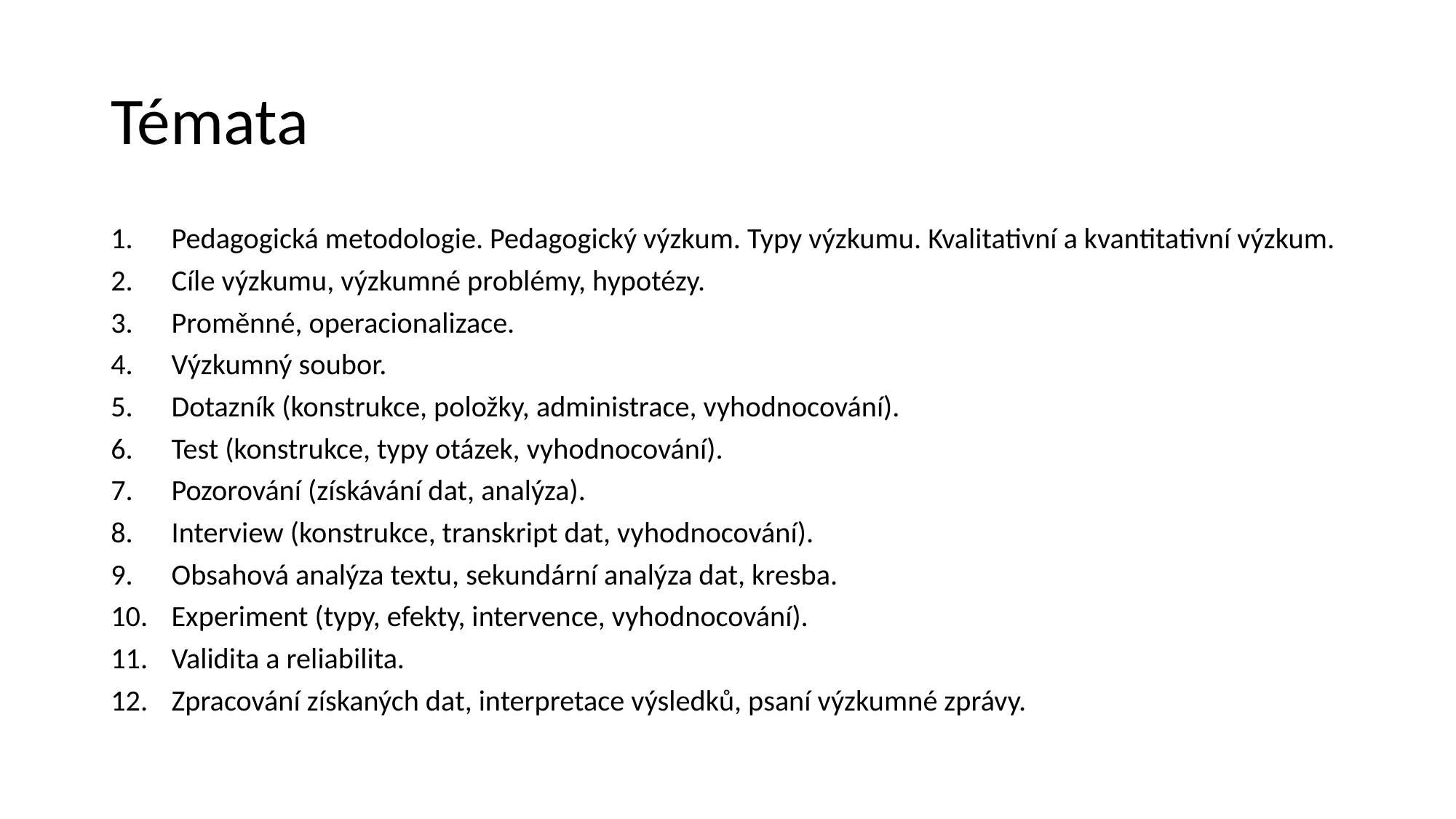

# Témata
Pedagogická metodologie. Pedagogický výzkum. Typy výzkumu. Kvalitativní a kvantitativní výzkum.
Cíle výzkumu, výzkumné problémy, hypotézy.
Proměnné, operacionalizace.
Výzkumný soubor.
Dotazník (konstrukce, položky, administrace, vyhodnocování).
Test (konstrukce, typy otázek, vyhodnocování).
Pozorování (získávání dat, analýza).
Interview (konstrukce, transkript dat, vyhodnocování).
Obsahová analýza textu, sekundární analýza dat, kresba.
Experiment (typy, efekty, intervence, vyhodnocování).
Validita a reliabilita.
Zpracování získaných dat, interpretace výsledků, psaní výzkumné zprávy.